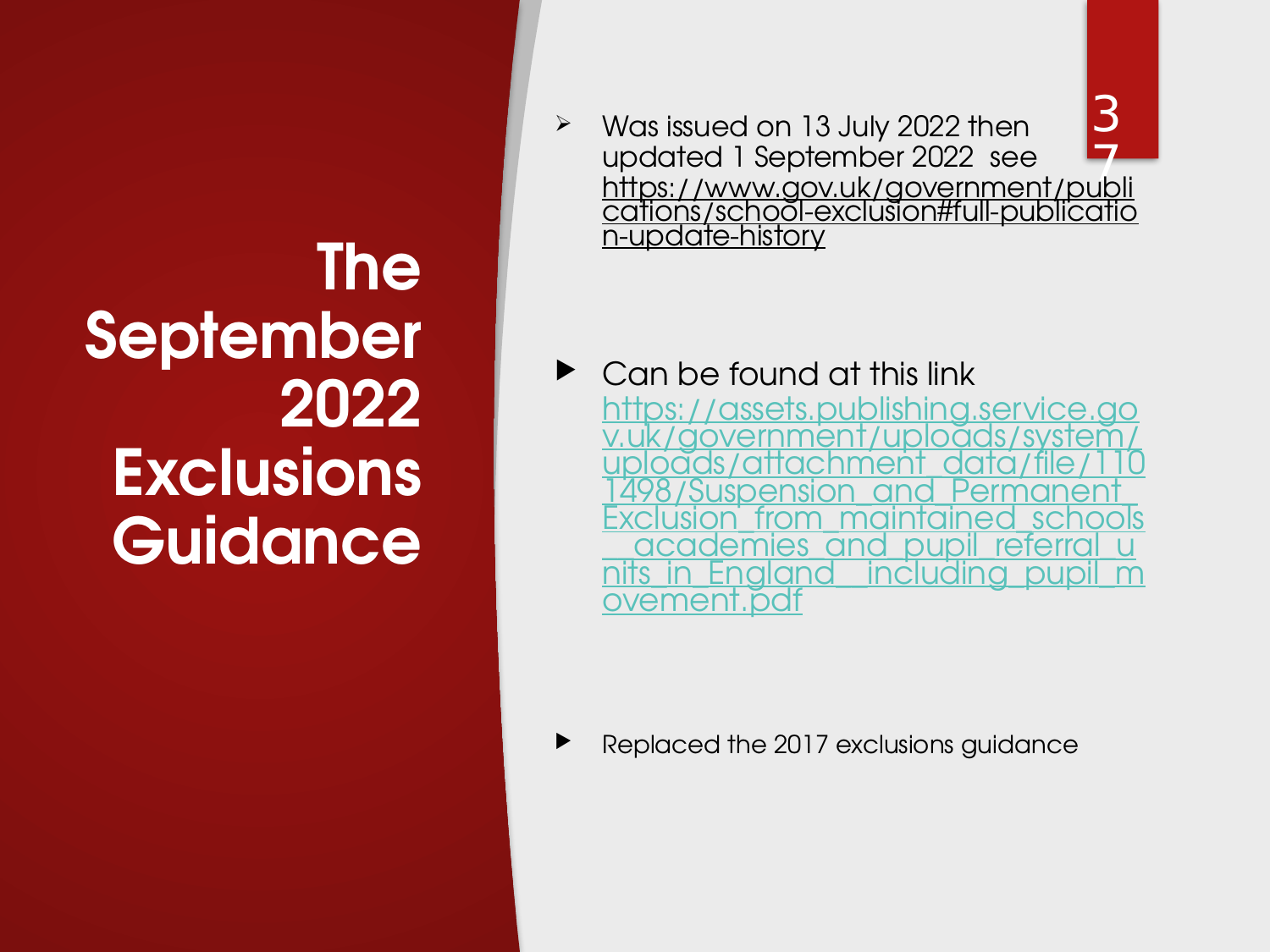

37
Was issued on 13 July 2022 then updated 1 September 2022  see https://www.gov.uk/government/publications/school-exclusion#full-publication-update-history

Can be found at this link  https://assets.publishing.service.gov.uk/government/uploads/system/uploads/attachment_data/file/1101498/Suspension_and_Permanent_Exclusion_from_maintained_schools__academies_and_pupil_referral_units_in_England__including_pupil_movement.pdf

Replaced the 2017 exclusions guidance

# The September 2022 Exclusions Guidance